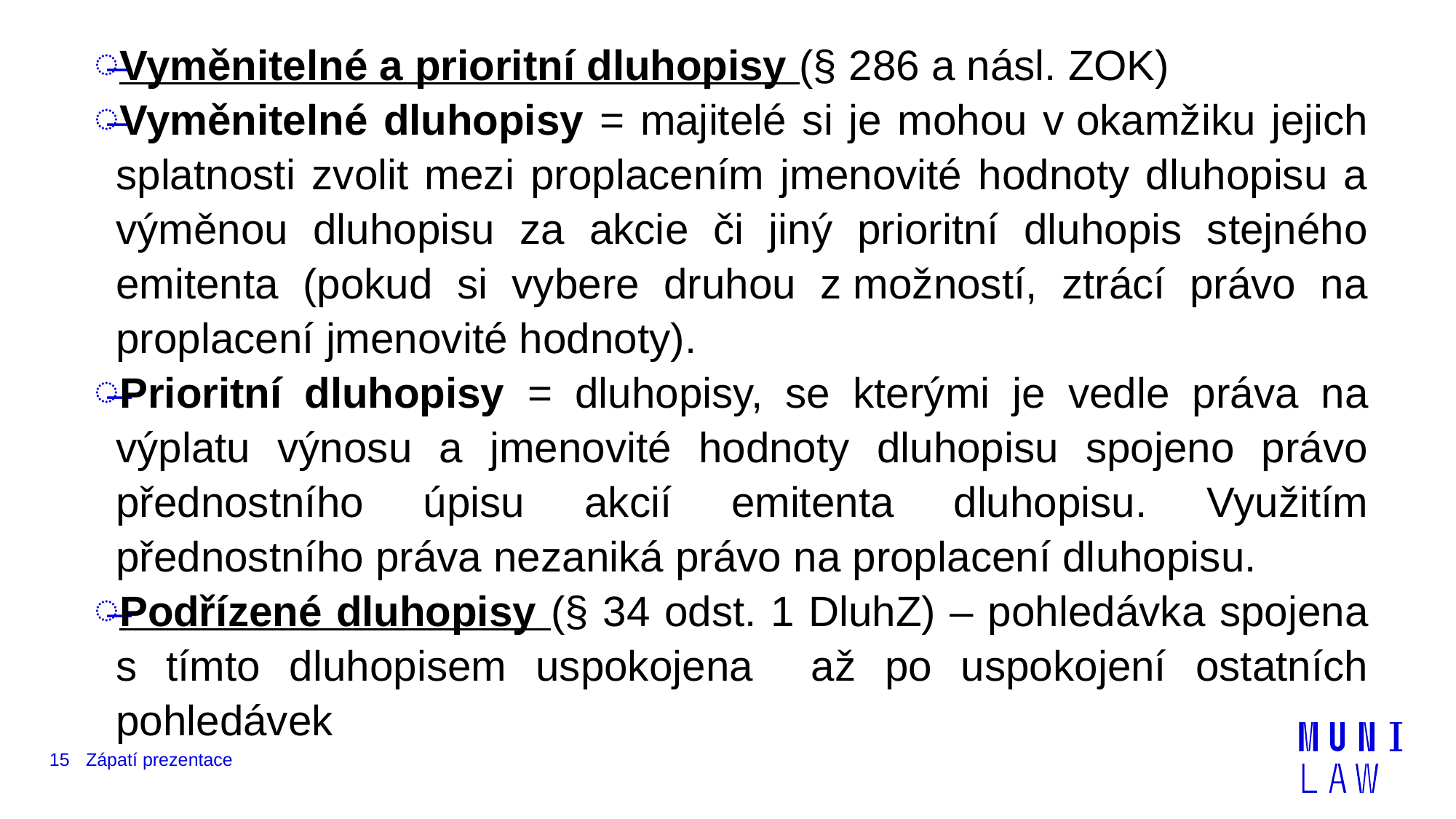

Vyměnitelné a prioritní dluhopisy (§ 286 a násl. ZOK)
Vyměnitelné dluhopisy = majitelé si je mohou v okamžiku jejich splatnosti zvolit mezi proplacením jmenovité hodnoty dluhopisu a výměnou dluhopisu za akcie či jiný prioritní dluhopis stejného emitenta (pokud si vybere druhou z možností, ztrácí právo na proplacení jmenovité hodnoty).
Prioritní dluhopisy = dluhopisy, se kterými je vedle práva na výplatu výnosu a jmenovité hodnoty dluhopisu spojeno právo přednostního úpisu akcií emitenta dluhopisu. Využitím přednostního práva nezaniká právo na proplacení dluhopisu.
Podřízené dluhopisy (§ 34 odst. 1 DluhZ) – pohledávka spojena s tímto dluhopisem uspokojena  až po uspokojení ostatních pohledávek

15
Zápatí prezentace